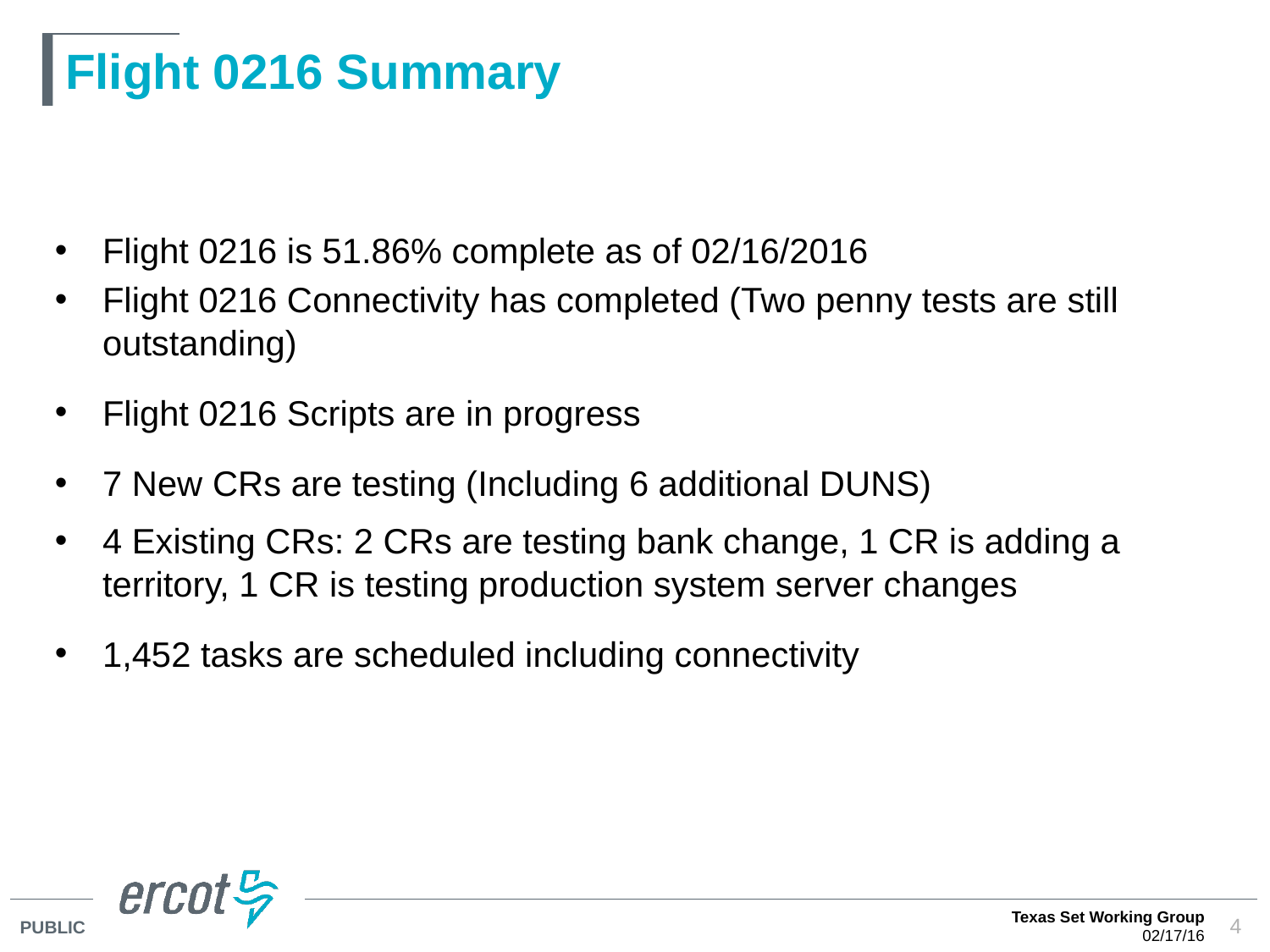

# Flight 0216 Summary
Flight 0216 is 51.86% complete as of 02/16/2016
Flight 0216 Connectivity has completed (Two penny tests are still outstanding)
Flight 0216 Scripts are in progress
7 New CRs are testing (Including 6 additional DUNS)
4 Existing CRs: 2 CRs are testing bank change, 1 CR is adding a territory, 1 CR is testing production system server changes
1,452 tasks are scheduled including connectivity
Texas Set Working Group
02/17/16
4